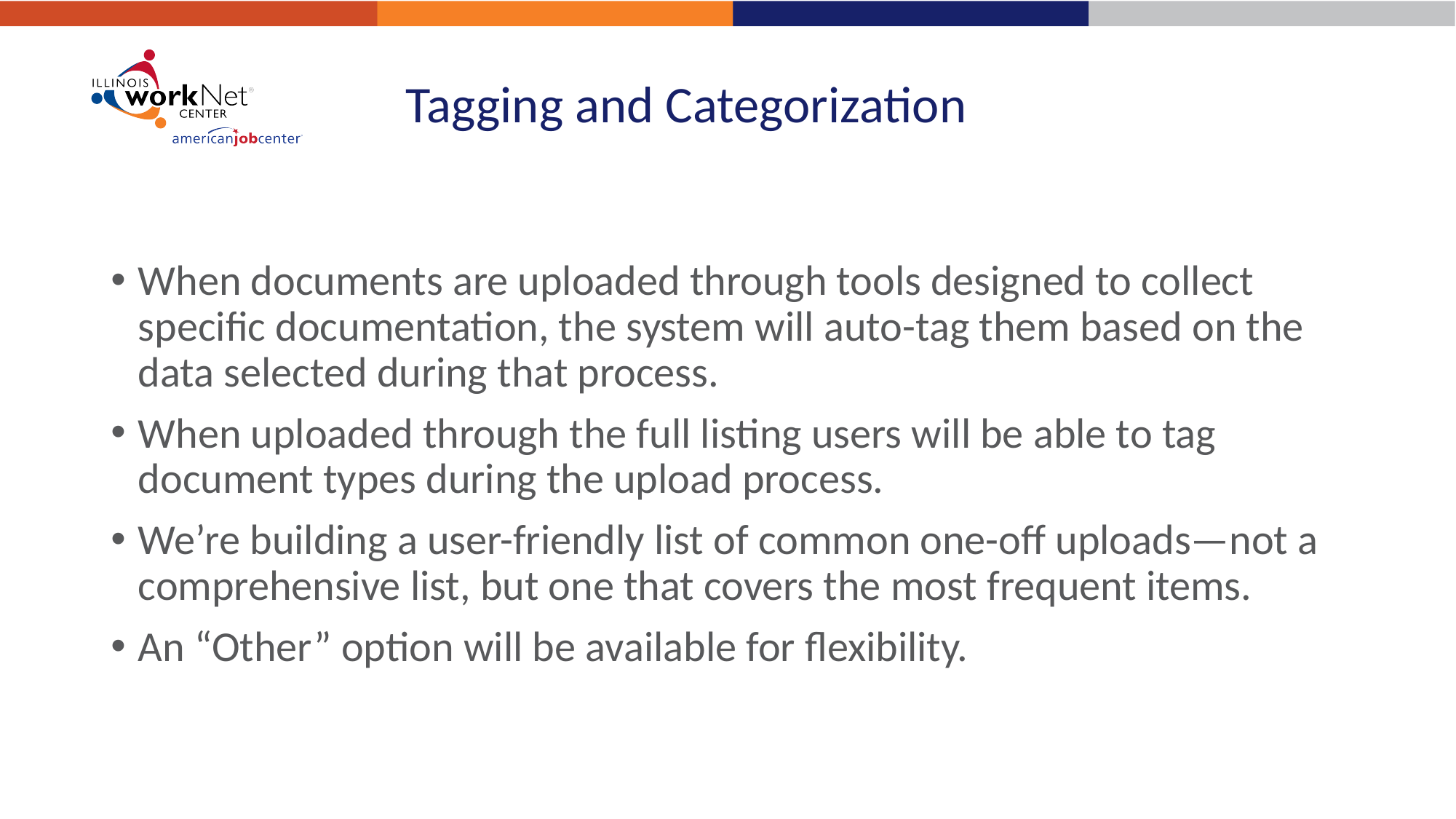

# Tagging and Categorization
When documents are uploaded through tools designed to collect specific documentation, the system will auto-tag them based on the data selected during that process.
When uploaded through the full listing users will be able to tag document types during the upload process.
We’re building a user-friendly list of common one-off uploads—not a comprehensive list, but one that covers the most frequent items.
An “Other” option will be available for flexibility.